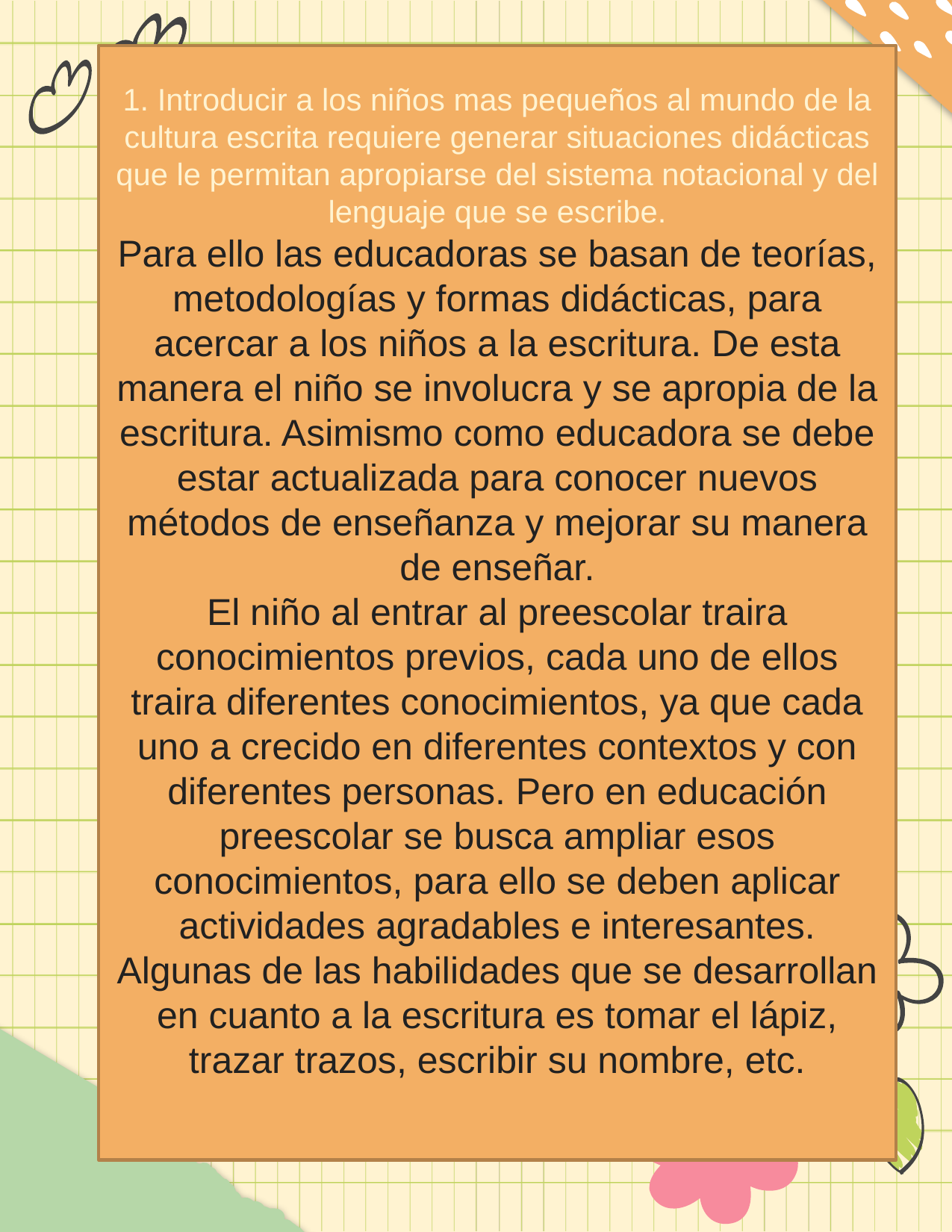

1. Introducir a los niños mas pequeños al mundo de la cultura escrita requiere generar situaciones didácticas que le permitan apropiarse del sistema notacional y del lenguaje que se escribe.
Para ello las educadoras se basan de teorías, metodologías y formas didácticas, para acercar a los niños a la escritura. De esta manera el niño se involucra y se apropia de la escritura. Asimismo como educadora se debe estar actualizada para conocer nuevos métodos de enseñanza y mejorar su manera de enseñar.
El niño al entrar al preescolar traira conocimientos previos, cada uno de ellos traira diferentes conocimientos, ya que cada uno a crecido en diferentes contextos y con diferentes personas. Pero en educación preescolar se busca ampliar esos conocimientos, para ello se deben aplicar actividades agradables e interesantes.
Algunas de las habilidades que se desarrollan en cuanto a la escritura es tomar el lápiz, trazar trazos, escribir su nombre, etc.